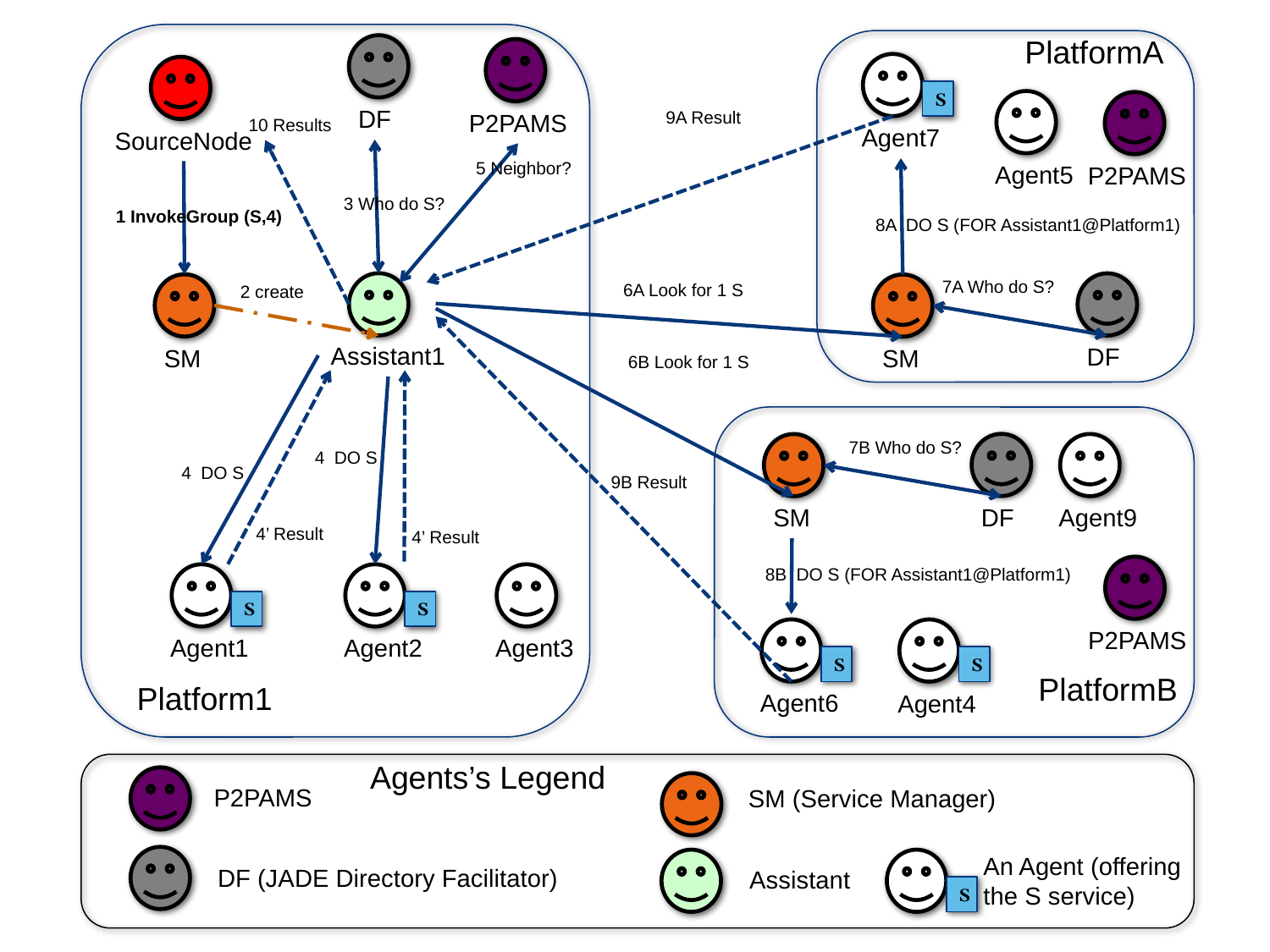

PlatformA

DF

P2PAMS

Agent7
S

SourceNode

Agent5

P2PAMS
9A Result
10 Results
5 Neighbor?
3 Who do S?
1 InvokeGroup (S,4)
8A  DO S (FOR Assistant1@Platform1)
7A Who do S?
6A Look for 1 S

Assistant1

DF

SM
2 create

SM
6B Look for 1 S

7B Who do S?

DF

Agent9

SM
4  DO S
4  DO S
9B Result
4’ Result
4’ Result

P2PAMS
8B  DO S (FOR Assistant1@Platform1)

Agent3

Agent1
S

Agent2
S

Agent6
S

Agent4
S
PlatformB
Platform1
Agents’s Legend

P2PAMS

SM (Service Manager)
An Agent (offering
the S service)

DF (JADE Directory Facilitator)

Assistant

S